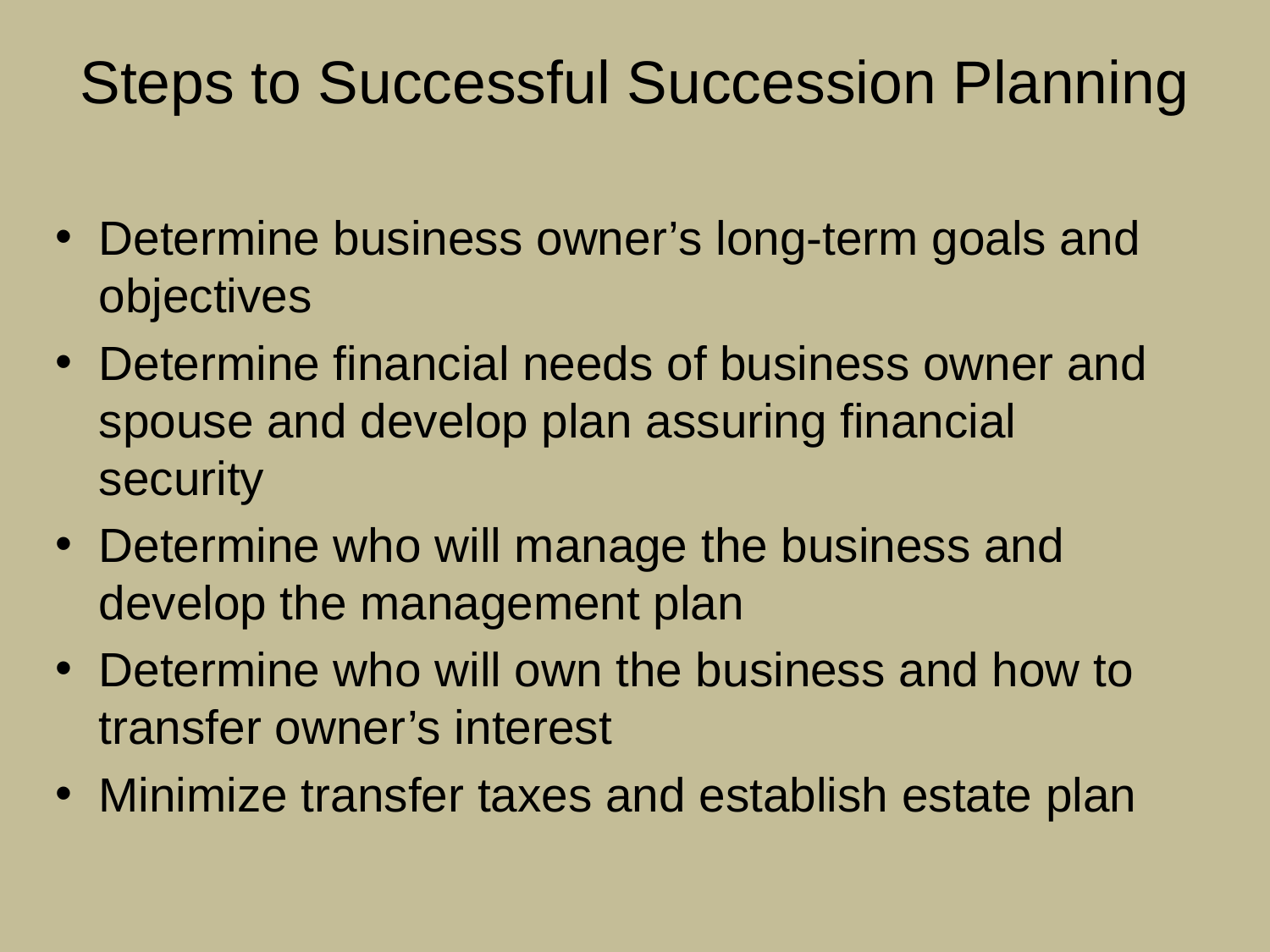

# Steps to Successful Succession Planning
Determine business owner’s long-term goals and objectives
Determine financial needs of business owner and spouse and develop plan assuring financial security
Determine who will manage the business and develop the management plan
Determine who will own the business and how to transfer owner’s interest
Minimize transfer taxes and establish estate plan